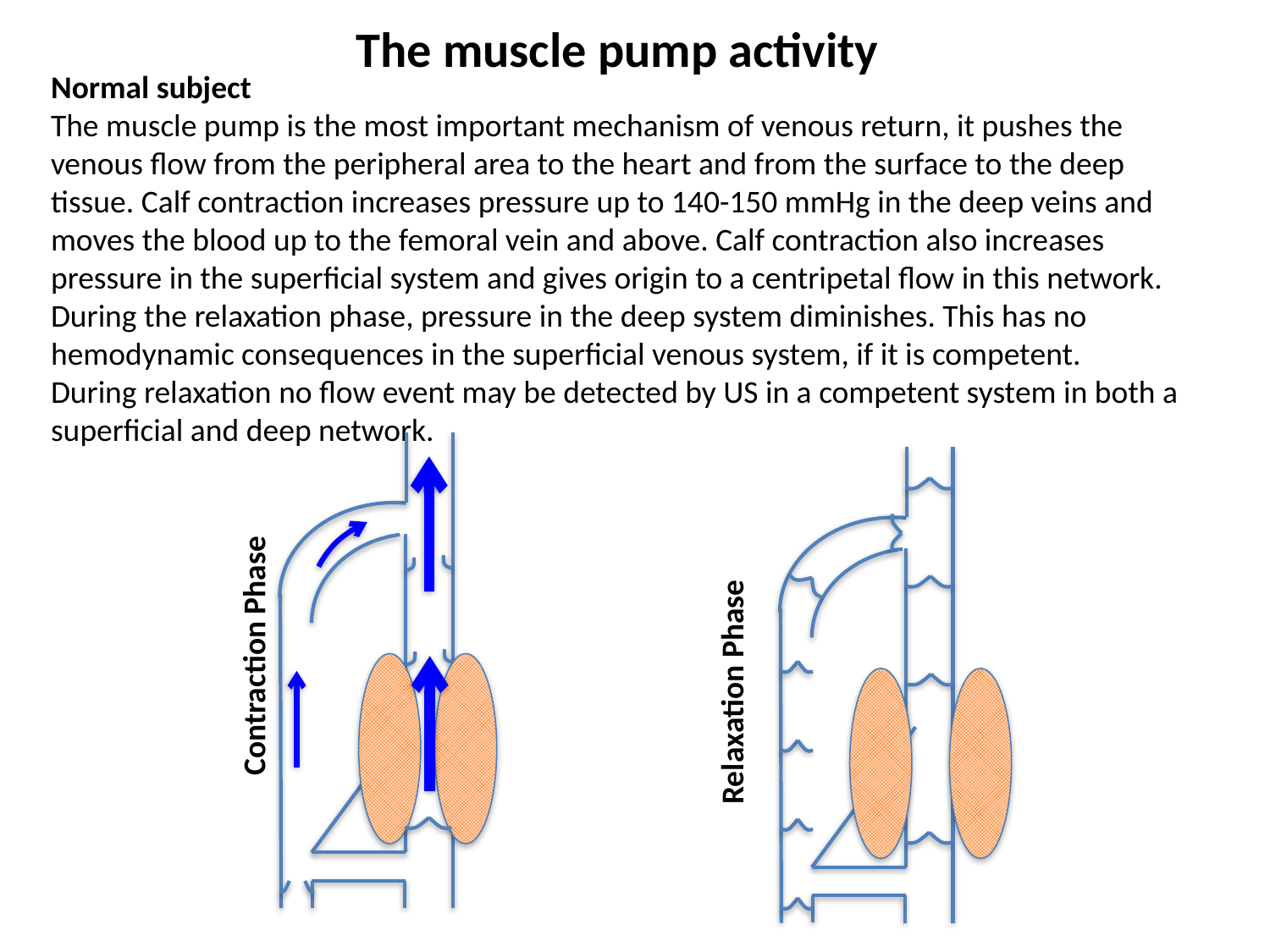

The muscle pump activity
Normal subject
The muscle pump is the most important mechanism of venous return, it pushes the venous flow from the peripheral area to the heart and from the surface to the deep tissue. Calf contraction increases pressure up to 140-150 mmHg in the deep veins and moves the blood up to the femoral vein and above. Calf contraction also increases pressure in the superficial system and gives origin to a centripetal flow in this network.
During the relaxation phase, pressure in the deep system diminishes. This has no hemodynamic consequences in the superficial venous system, if it is competent.
During relaxation no flow event may be detected by US in a competent system in both a superficial and deep network.

Relaxation Phase

Contraction Phase